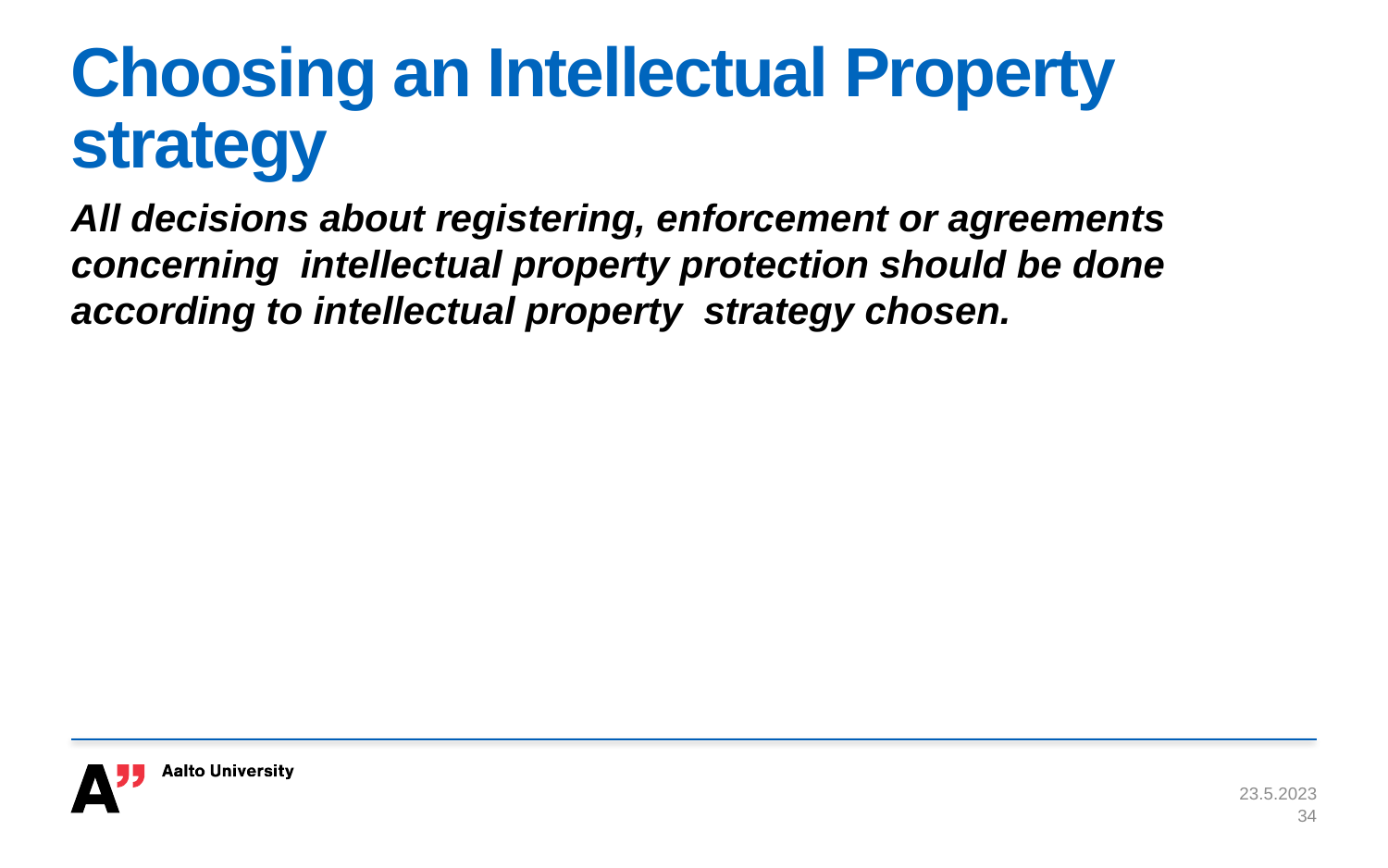

# Choosing an Intellectual Property strategy
All decisions about registering, enforcement or agreements concerning  intellectual property protection should be done according to intellectual property  strategy chosen.

23.5.2023
34